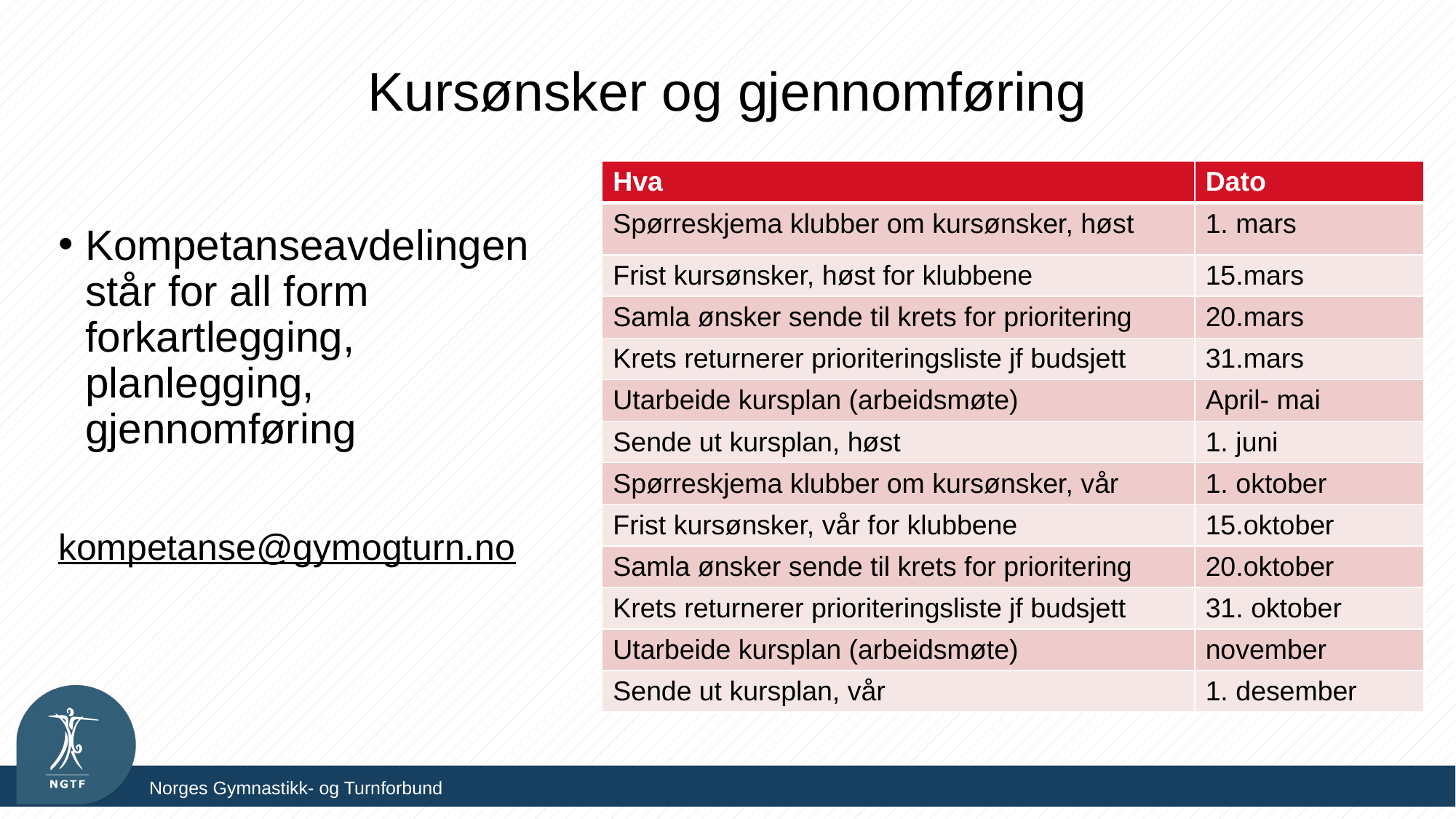

# Kursønsker og gjennomføring
| Hva | Dato |
| --- | --- |
| Spørreskjema klubber om kursønsker, høst | 1. mars |
| Frist kursønsker, høst for klubbene | 15.mars |
| Samla ønsker sende til krets for prioritering | 20.mars |
| Krets returnerer prioriteringsliste jf budsjett | 31.mars |
| Utarbeide kursplan (arbeidsmøte) | April- mai |
| Sende ut kursplan, høst | 1. juni |
| Spørreskjema klubber om kursønsker, vår | 1. oktober |
| Frist kursønsker, vår for klubbene | 15.oktober |
| Samla ønsker sende til krets for prioritering | 20.oktober |
| Krets returnerer prioriteringsliste jf budsjett | 31. oktober |
| Utarbeide kursplan (arbeidsmøte) | november |
| Sende ut kursplan, vår | 1. desember |
Kompetanseavdelingen står for all form forkartlegging, planlegging, gjennomføring

kompetanse@gymogturn.no